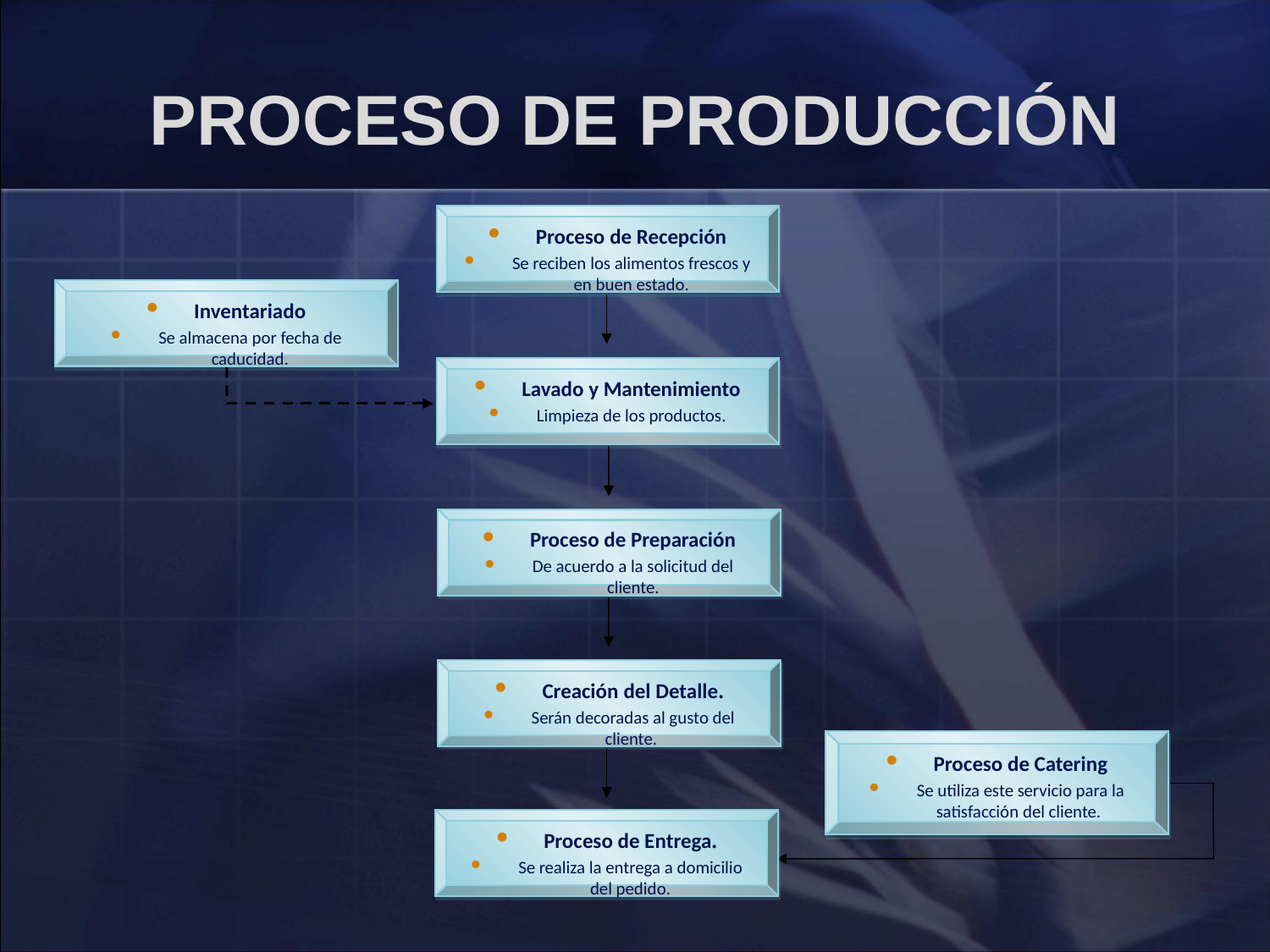

# PROCESO DE PRODUCCIÓN
Proceso de Recepción
Se reciben los alimentos frescos y en buen estado.

Inventariado
Se almacena por fecha de caducidad.
Lavado y Mantenimiento
Limpieza de los productos.
Proceso de Preparación
De acuerdo a la solicitud del cliente.

Creación del Detalle.
Serán decoradas al gusto del cliente.

Proceso de Catering
Se utiliza este servicio para la satisfacción del cliente.

Proceso de Entrega.
Se realiza la entrega a domicilio del pedido.